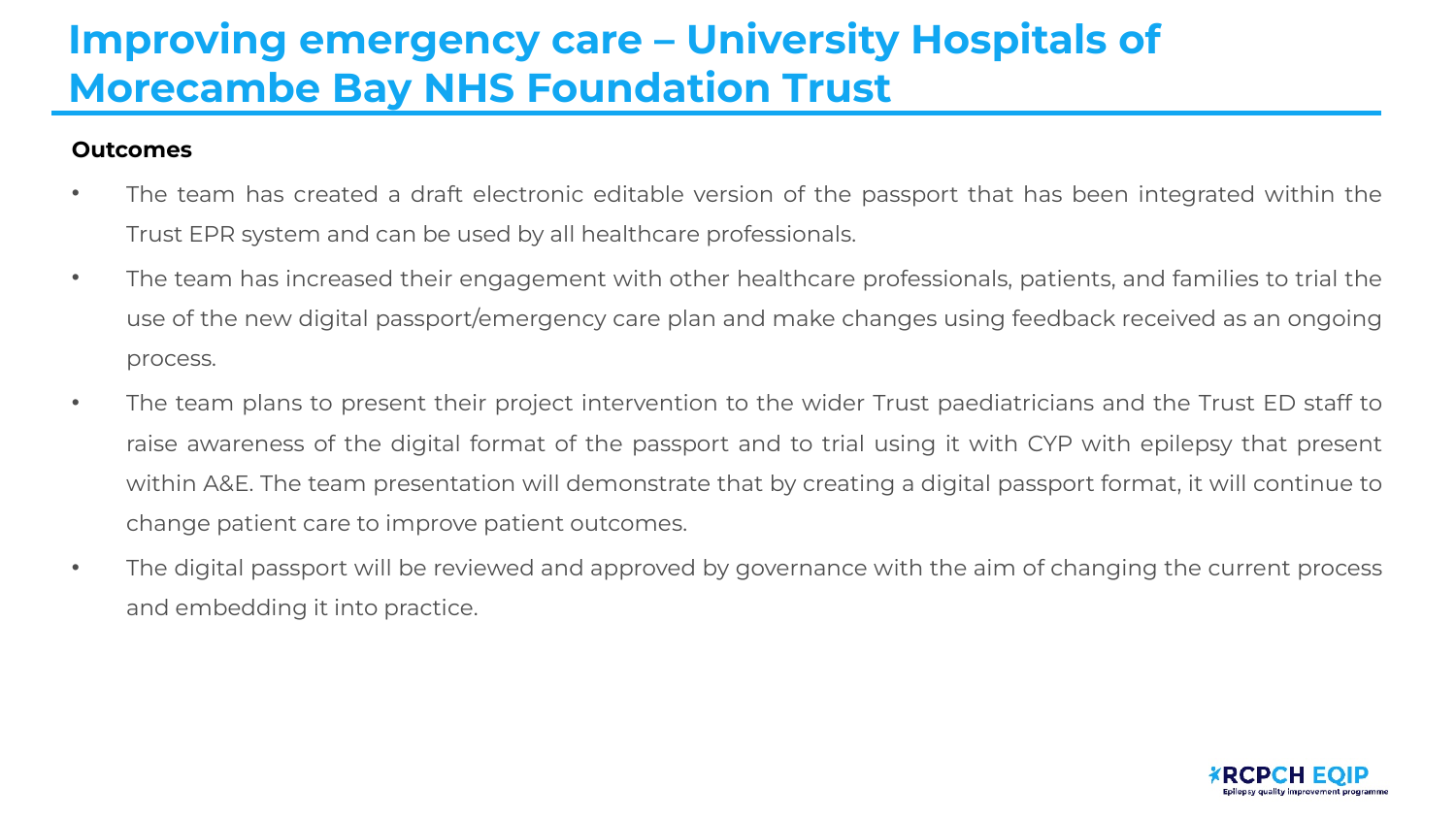

# Improving emergency care – University Hospitals of Morecambe Bay NHS Foundation Trust
Outcomes
The team has created a draft electronic editable version of the passport that has been integrated within the Trust EPR system and can be used by all healthcare professionals.
The team has increased their engagement with other healthcare professionals, patients, and families to trial the use of the new digital passport/emergency care plan and make changes using feedback received as an ongoing process.
The team plans to present their project intervention to the wider Trust paediatricians and the Trust ED staff to raise awareness of the digital format of the passport and to trial using it with CYP with epilepsy that present within A&E. The team presentation will demonstrate that by creating a digital passport format, it will continue to change patient care to improve patient outcomes.
The digital passport will be reviewed and approved by governance with the aim of changing the current process and embedding it into practice.